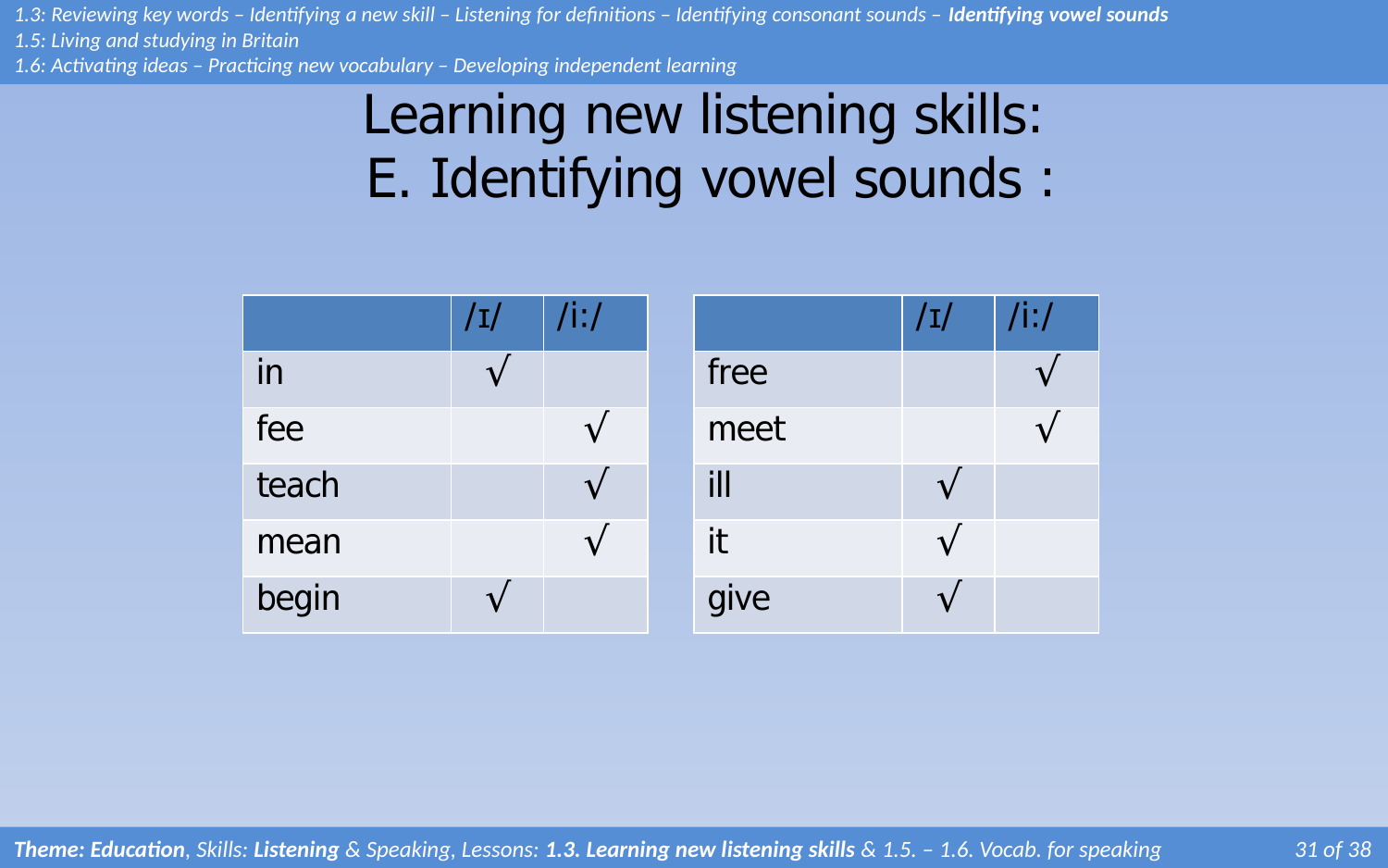

1.3: Reviewing key words – Identifying a new skill – Listening for definitions – Identifying consonant sounds – Identifying vowel sounds
1.5: Living and studying in Britain
1.6: Activating ideas – Practicing new vocabulary – Developing independent learning
# Learning new listening skills: E. Identifying vowel sounds :
|  | /ɪ/ | /i:/ |
| --- | --- | --- |
| in | √ |  |
| fee |  | √ |
| teach |  | √ |
| mean |  | √ |
| begin | √ |  |
|  | /ɪ/ | /i:/ |
| --- | --- | --- |
| free |  | √ |
| meet |  | √ |
| ill | √ |  |
| it | √ |  |
| give | √ |  |
Theme: Education, Skills: Listening & Speaking, Lessons: 1.3. Learning new listening skills & 1.5. – 1.6. Vocab. for speaking    	      31 of 38